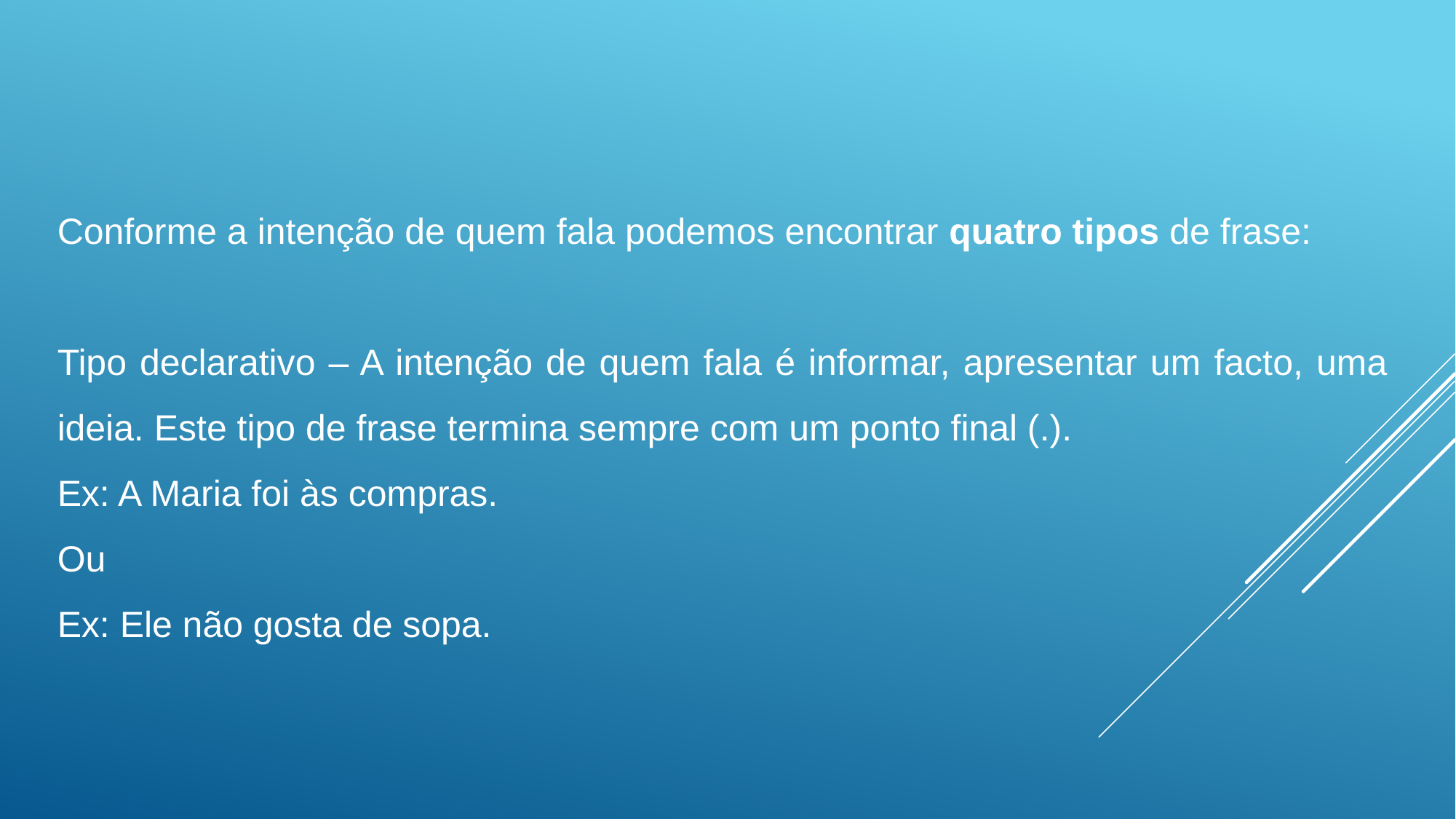

Conforme a intenção de quem fala podemos encontrar quatro tipos de frase:

Tipo declarativo – A intenção de quem fala é informar, apresentar um facto, uma ideia. Este tipo de frase termina sempre com um ponto final (.).
Ex: A Maria foi às compras.
Ou
Ex: Ele não gosta de sopa.